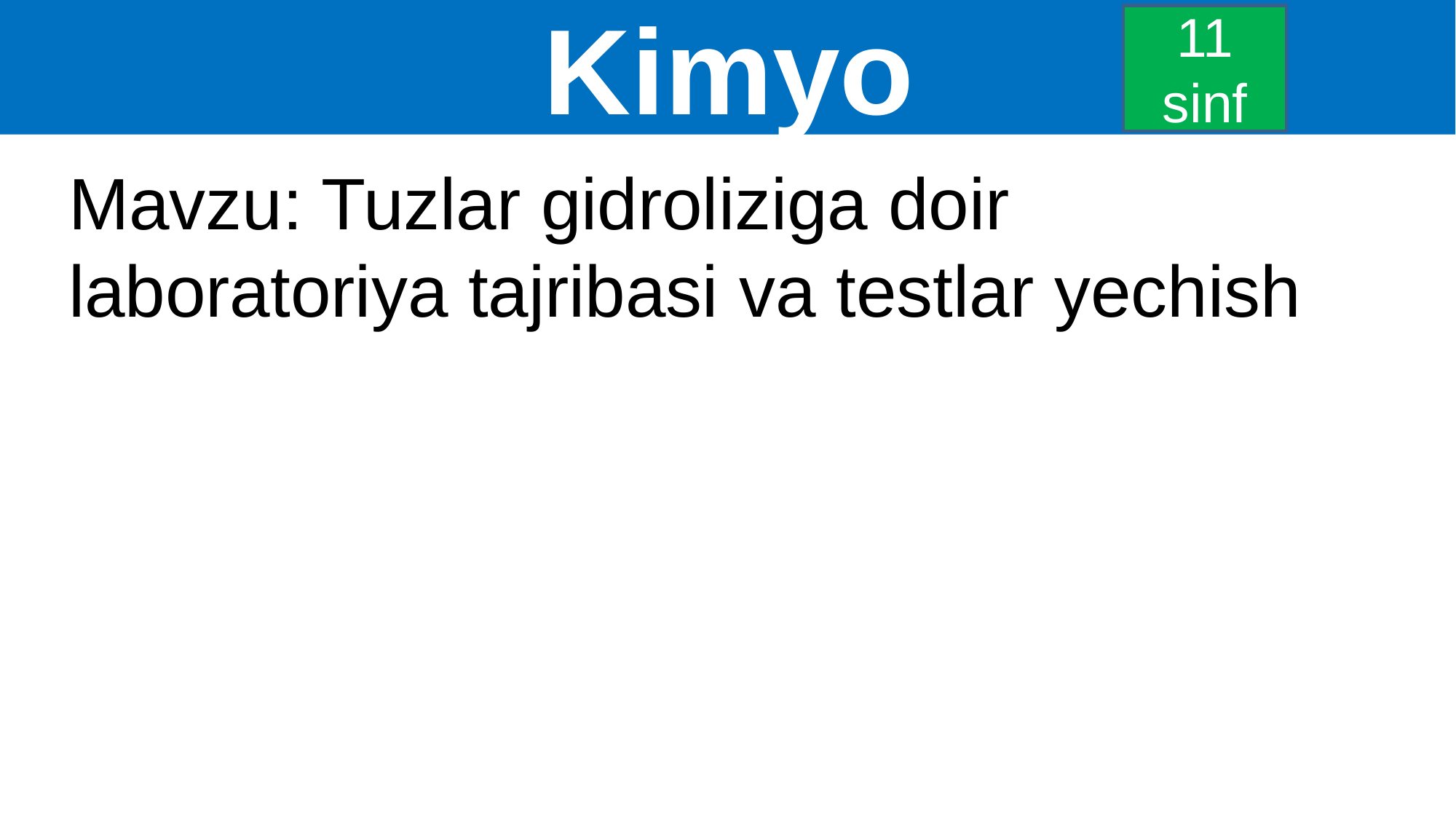

# Kimyo
11 sinf
Mavzu: Tuzlar gidroliziga doir laboratoriya tajribasi va testlar yechish